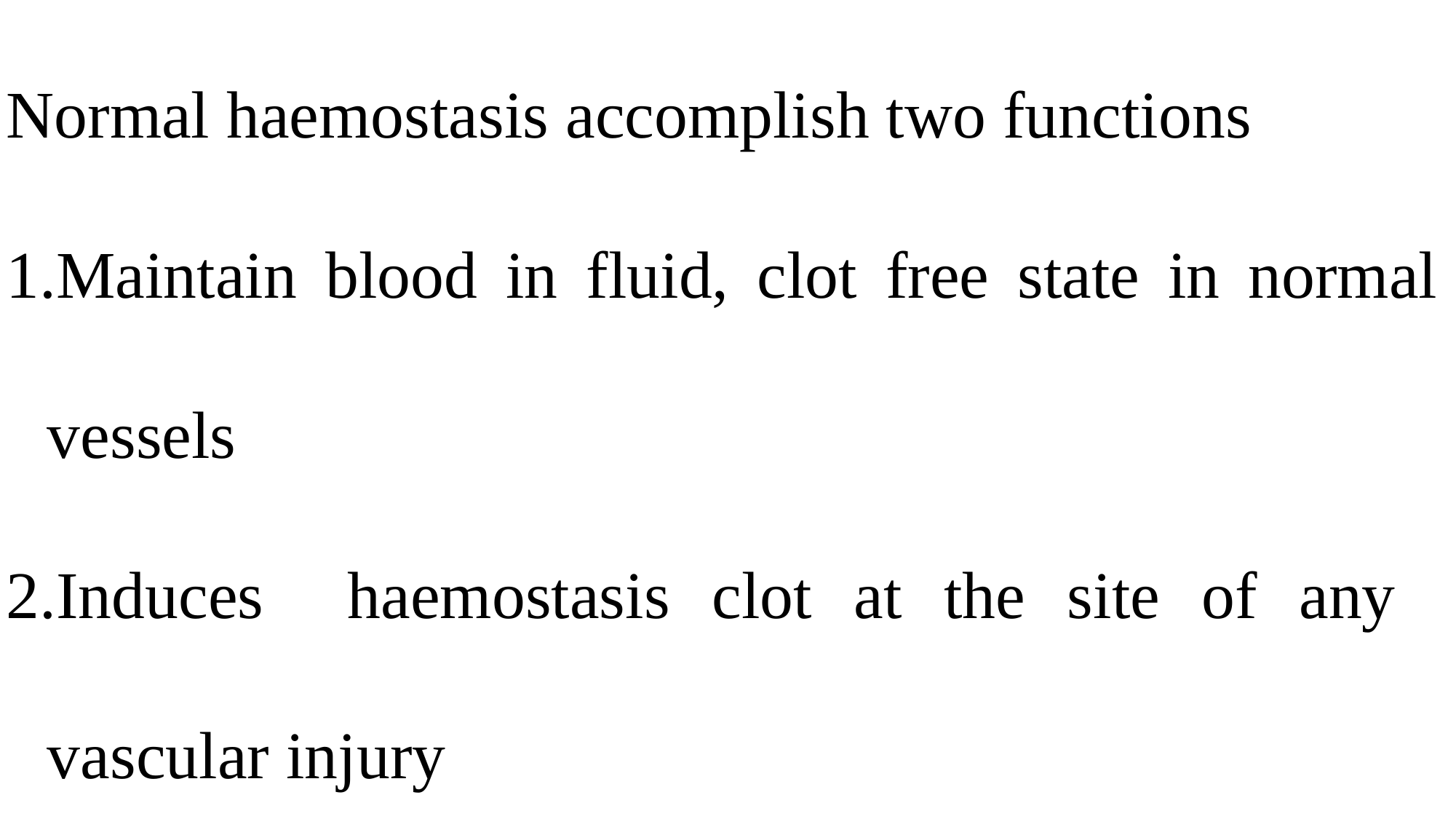

Normal haemostasis accomplish two functions
Maintain blood in fluid, clot free state in normal vessels
Induces  haemostasis clot at the site of any  vascular injury